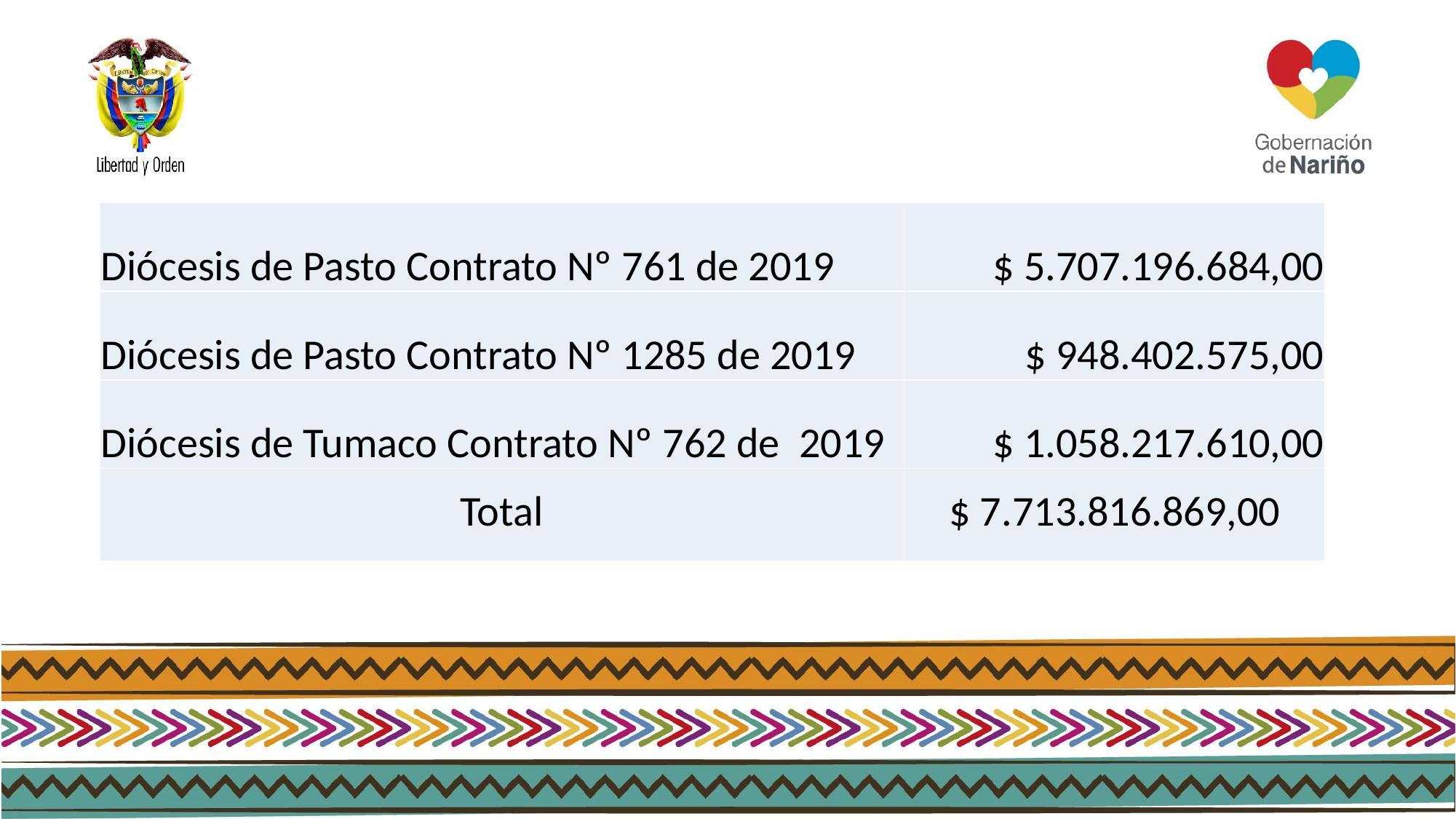

| Diócesis de Pasto Contrato Nº 761 de 2019 | $ 5.707.196.684,00 |
| --- | --- |
| Diócesis de Pasto Contrato Nº 1285 de 2019 | $ 948.402.575,00 |
| Diócesis de Tumaco Contrato Nº 762 de 2019 | $ 1.058.217.610,00 |
| Total | $ 7.713.816.869,00 |